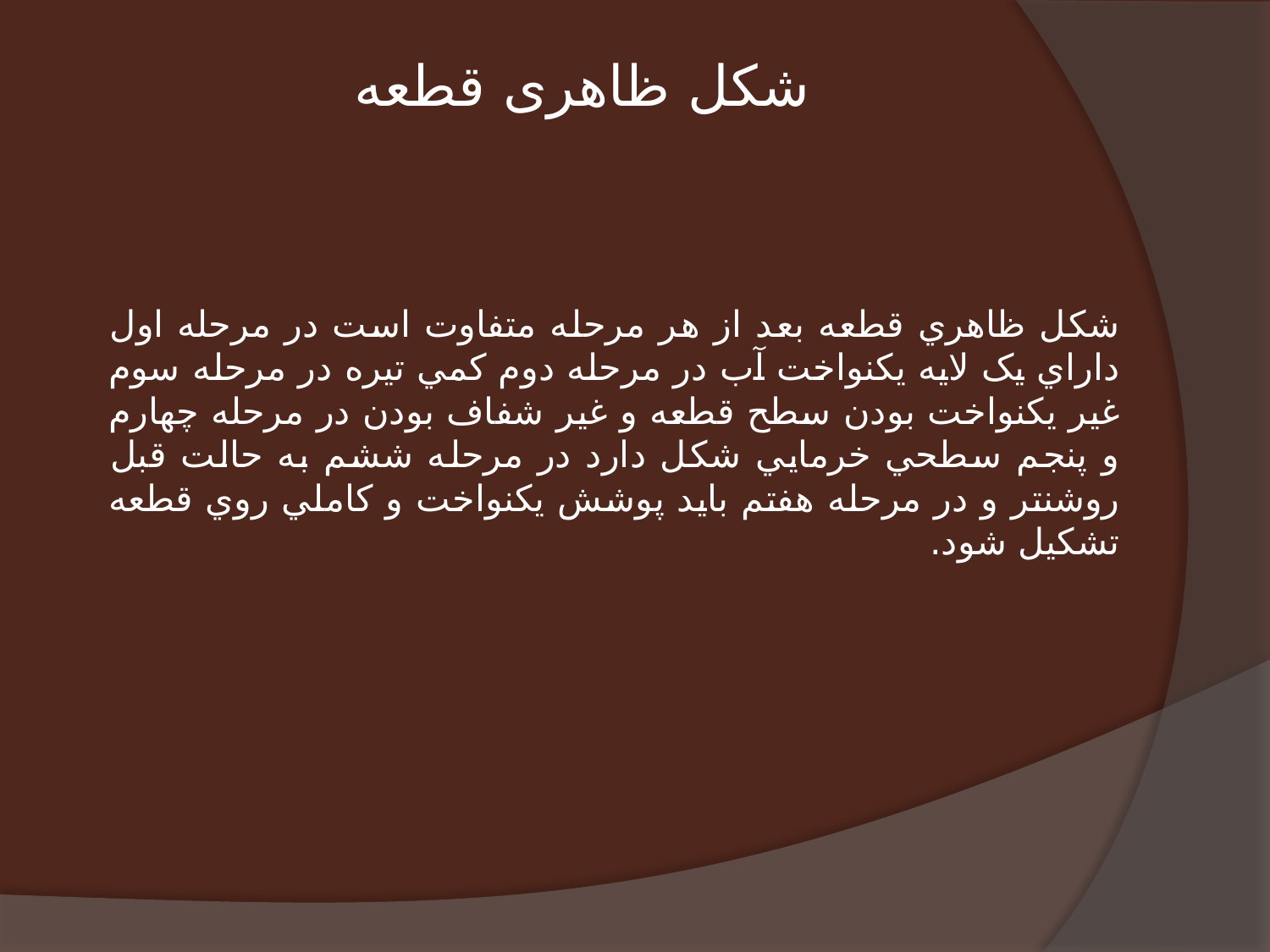

# شکل ظاهری قطعه

شکل ظاهري قطعه بعد از هر مرحله متفاوت است در مرحله اول داراي يک لايه يکنواخت آب در مرحله دوم کمي تيره در مرحله سوم غير يکنواخت بودن سطح قطعه و غير شفاف بودن در مرحله چهارم و پنجم سطحي خرمايي شکل دارد در مرحله ششم به حالت قبل روشنتر و در مرحله هفتم بايد پوشش يکنواخت و کاملي روي قطعه تشکيل شود.